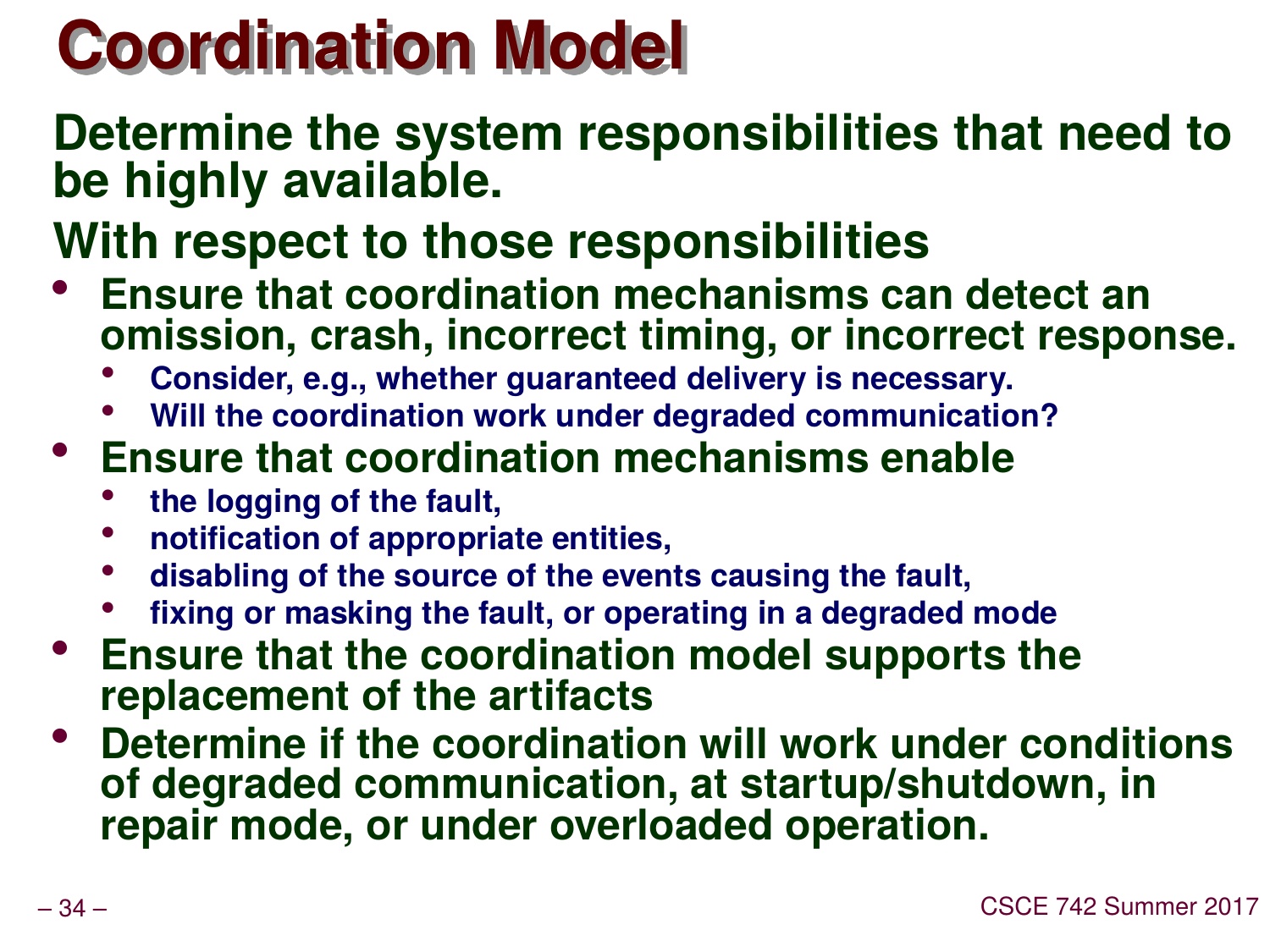

# Coordination Model
Determine the system responsibilities that need to be highly available.
With respect to those responsibilities
Ensure that coordination mechanisms can detect an omission, crash, incorrect timing, or incorrect response.
Consider, e.g., whether guaranteed delivery is necessary.
Will the coordination work under degraded communication?
Ensure that coordination mechanisms enable
the logging of the fault,
notification of appropriate entities,
disabling of the source of the events causing the fault,
fixing or masking the fault, or operating in a degraded mode
Ensure that the coordination model supports the replacement of the artifacts
Determine if the coordination will work under conditions of degraded communication, at startup/shutdown, in repair mode, or under overloaded operation.